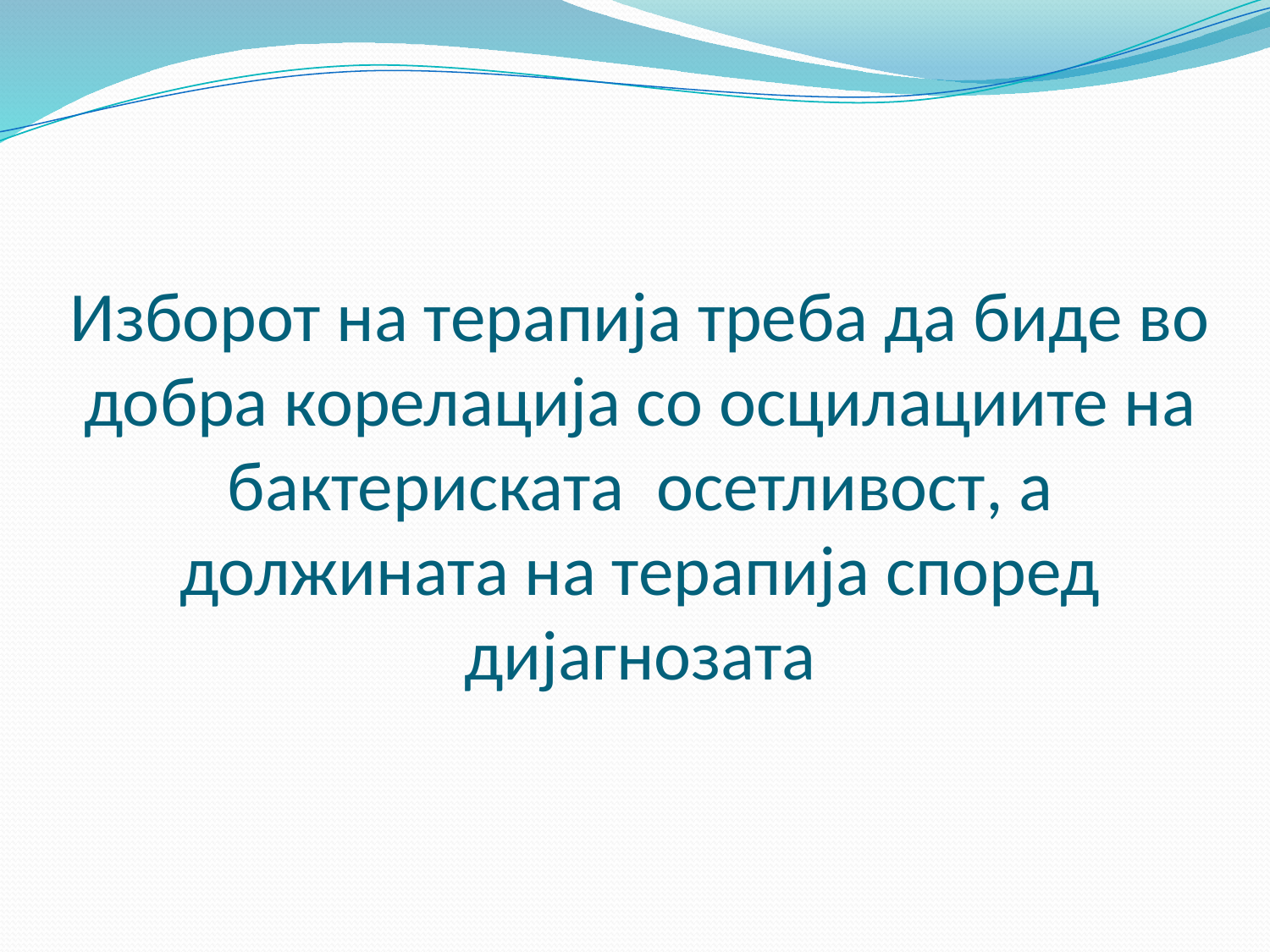

# Изборот на терапија треба да биде во добра корелација со осцилациите на бактериската  осетливост, а должината на терапија според дијагнозата